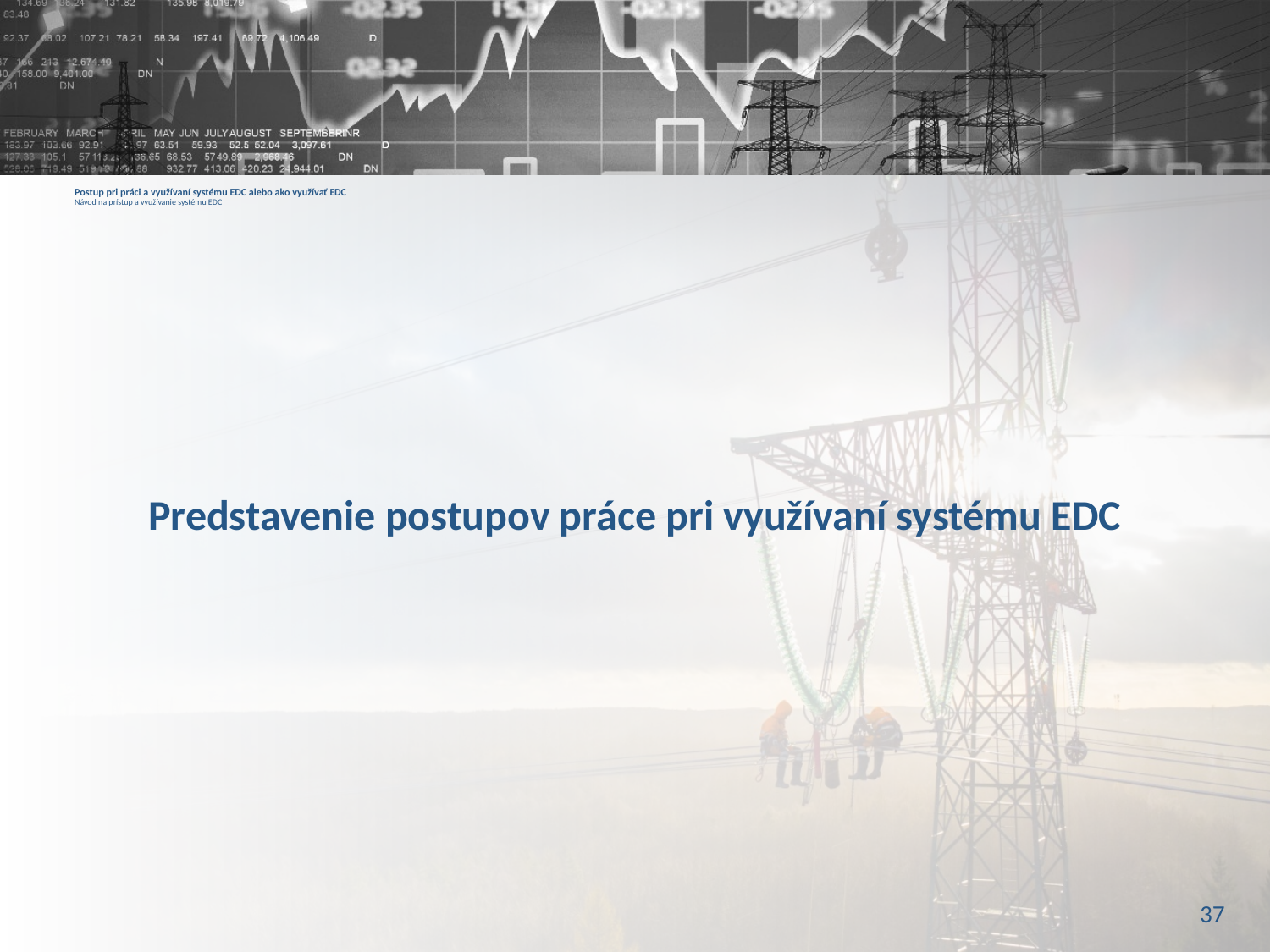

# Postup pri práci a využívaní systému EDC alebo ako využívať EDC Návod na prístup a využívanie systému EDC
Predstavenie postupov práce pri využívaní systému EDC
37